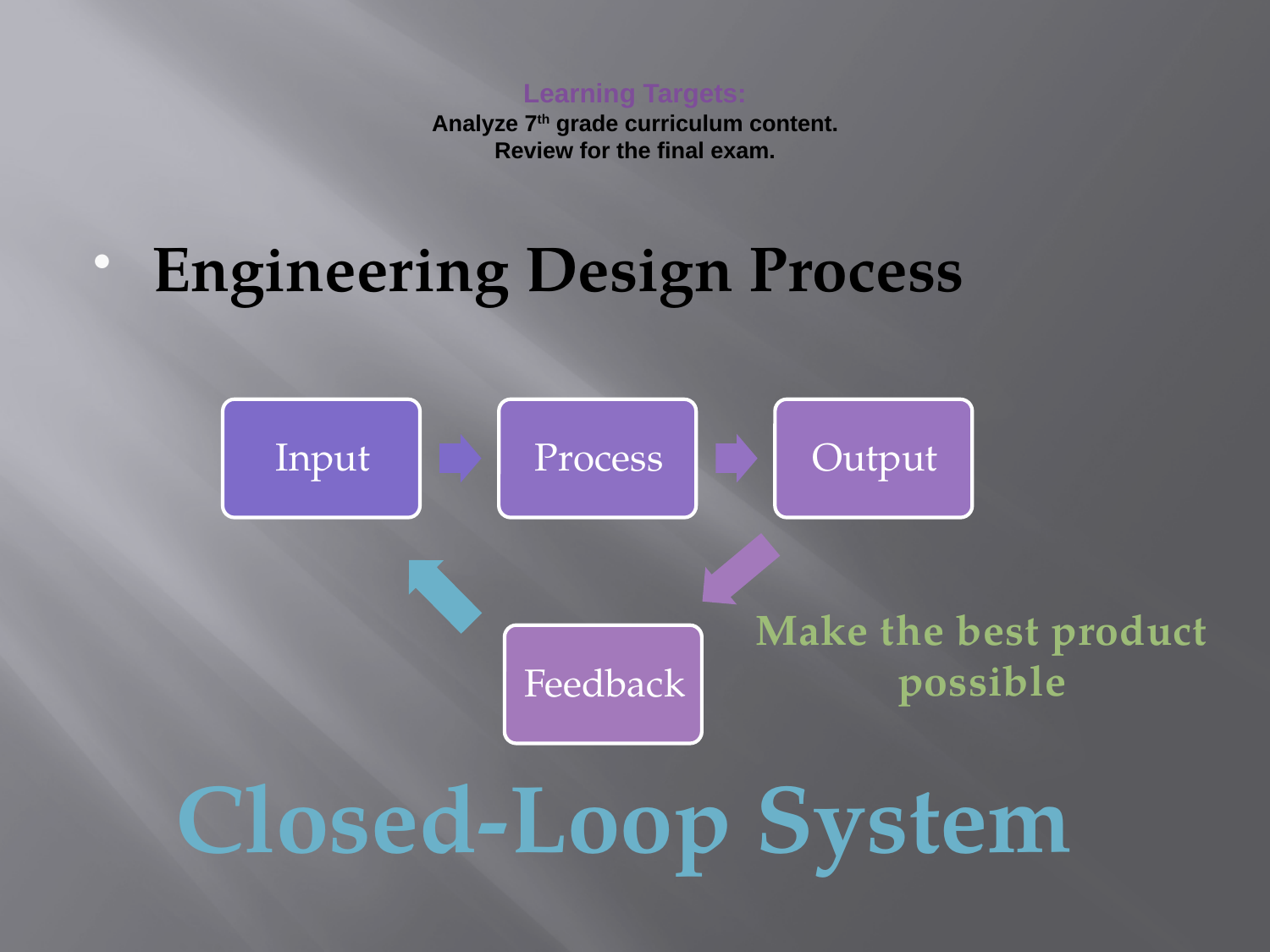

# Learning Targets: Analyze 7th grade curriculum content. Review for the final exam.
Input

Process

Output

Feedback
Engineering Design Process

Make the best product possible
Closed-Loop System